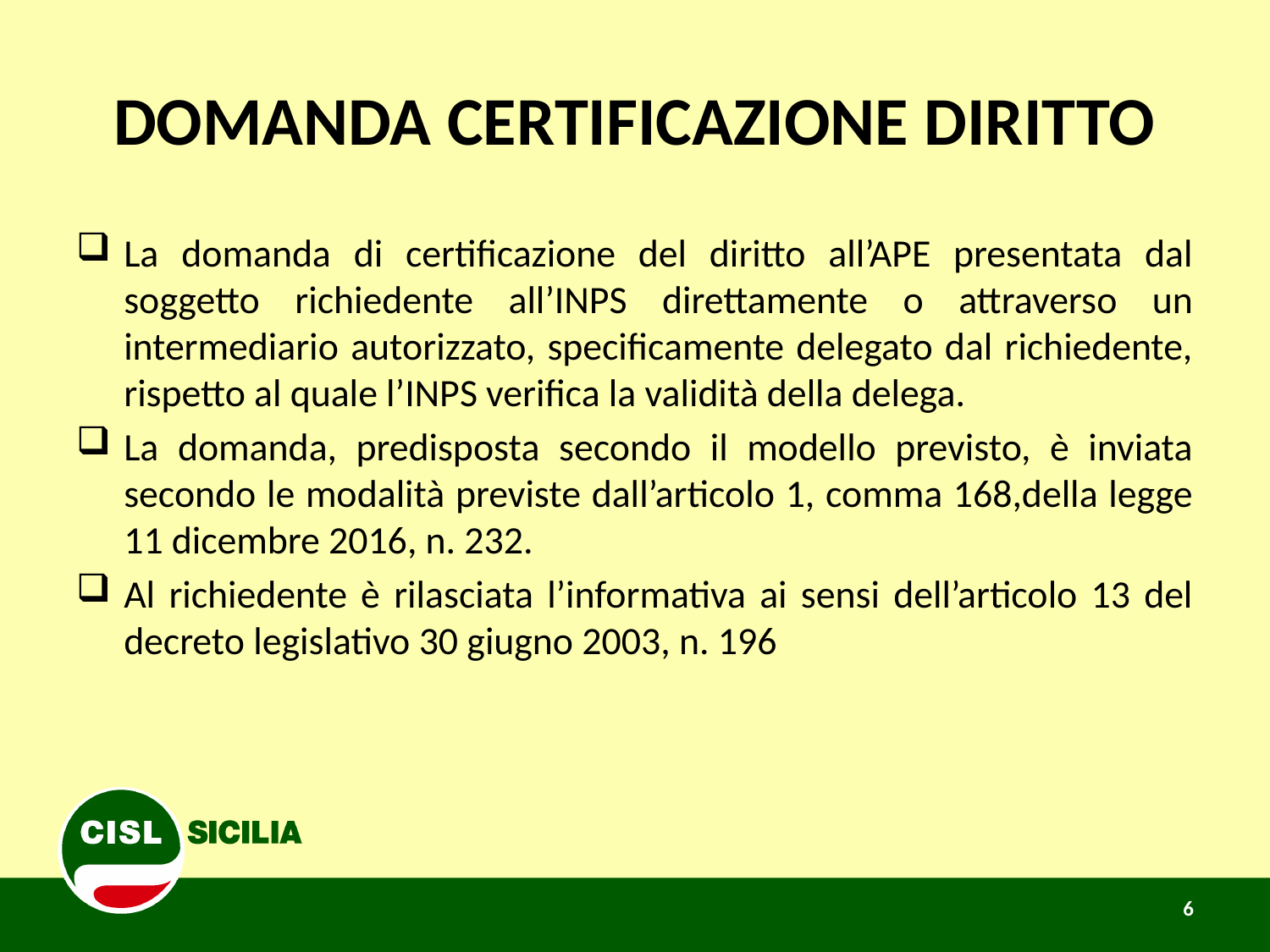

# DOMANDA CERTIFICAZIONE DIRITTO
La domanda di certificazione del diritto all’APE presentata dal soggetto richiedente all’INPS direttamente o attraverso un intermediario autorizzato, specificamente delegato dal richiedente, rispetto al quale l’INPS verifica la validità della delega.
La domanda, predisposta secondo il modello previsto, è inviata secondo le modalità previste dall’articolo 1, comma 168,della legge 11 dicembre 2016, n. 232.
Al richiedente è rilasciata l’informativa ai sensi dell’articolo 13 del decreto legislativo 30 giugno 2003, n. 196
6